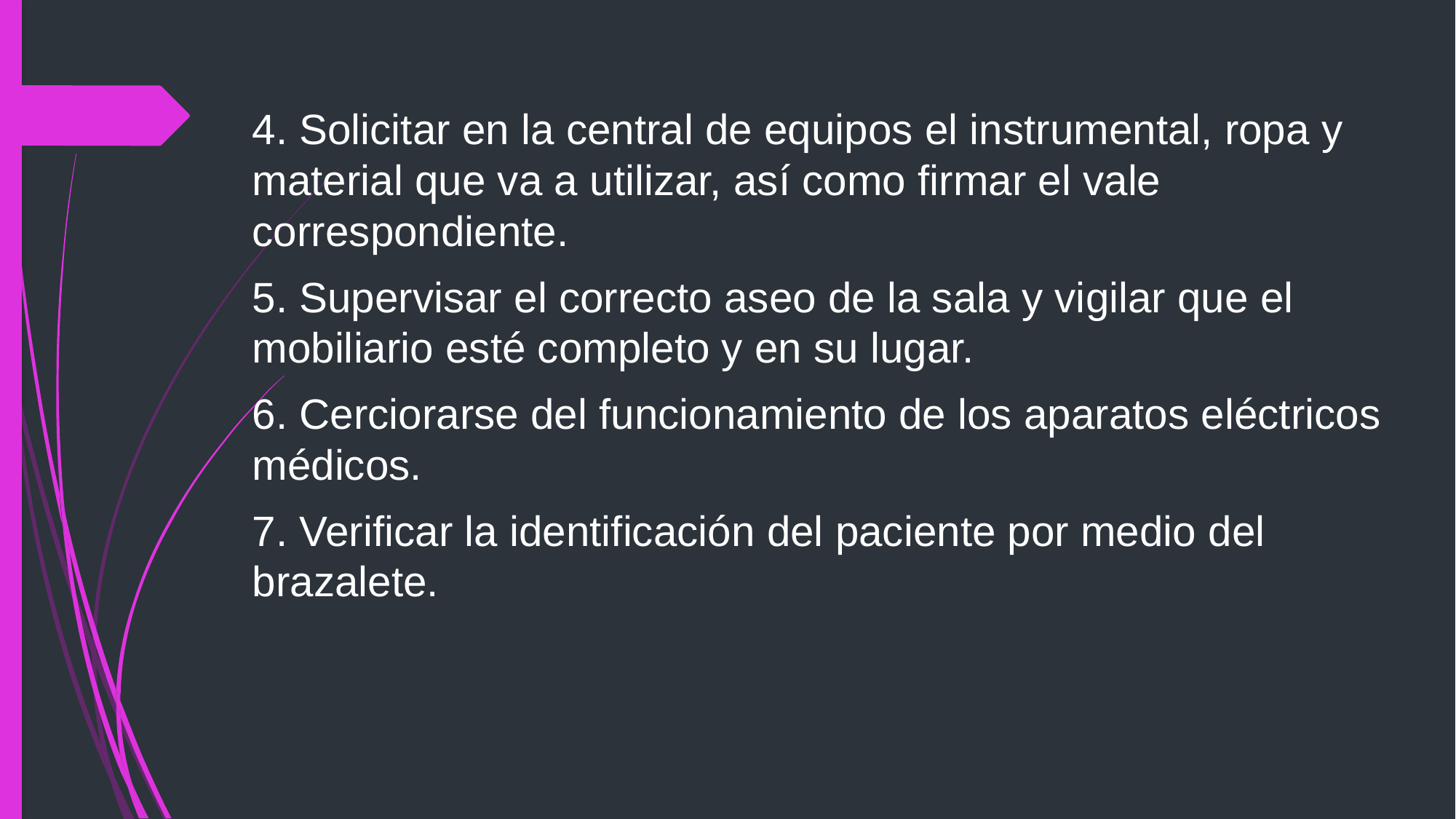

4. Solicitar en la central de equipos el instrumental, ropa y material que va a utilizar, así como firmar el vale correspondiente.
5. Supervisar el correcto aseo de la sala y vigilar que el mobiliario esté completo y en su lugar.
6. Cerciorarse del funcionamiento de los aparatos eléctricos médicos.
7. Verificar la identificación del paciente por medio del brazalete.